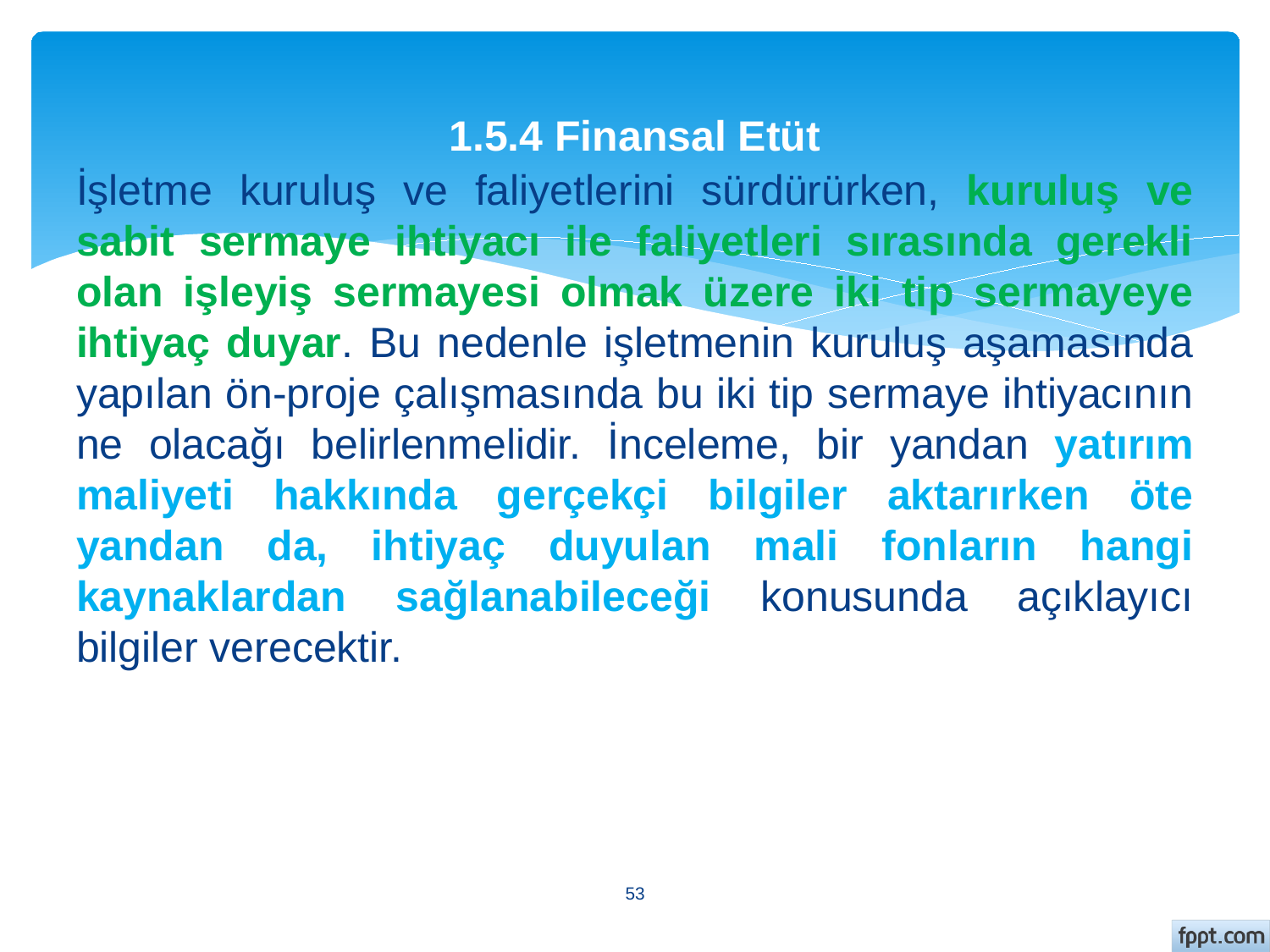

# 1.5.4 Finansal Etüt
İşletme kuruluş ve faliyetlerini sürdürürken, kuruluş ve sabit sermaye ihtiyacı ile faliyetleri sırasında gerekli olan işleyiş sermayesi olmak üzere iki tip sermayeye ihtiyaç duyar. Bu nedenle işletmenin kuruluş aşamasında yapılan ön-proje çalışmasında bu iki tip sermaye ihtiyacının ne olacağı belirlenmelidir. İnceleme, bir yandan yatırım maliyeti hakkında gerçekçi bilgiler aktarırken öte yandan da, ihtiyaç duyulan mali fonların hangi kaynaklardan sağlanabileceği konusunda açıklayıcı bilgiler verecektir.

53